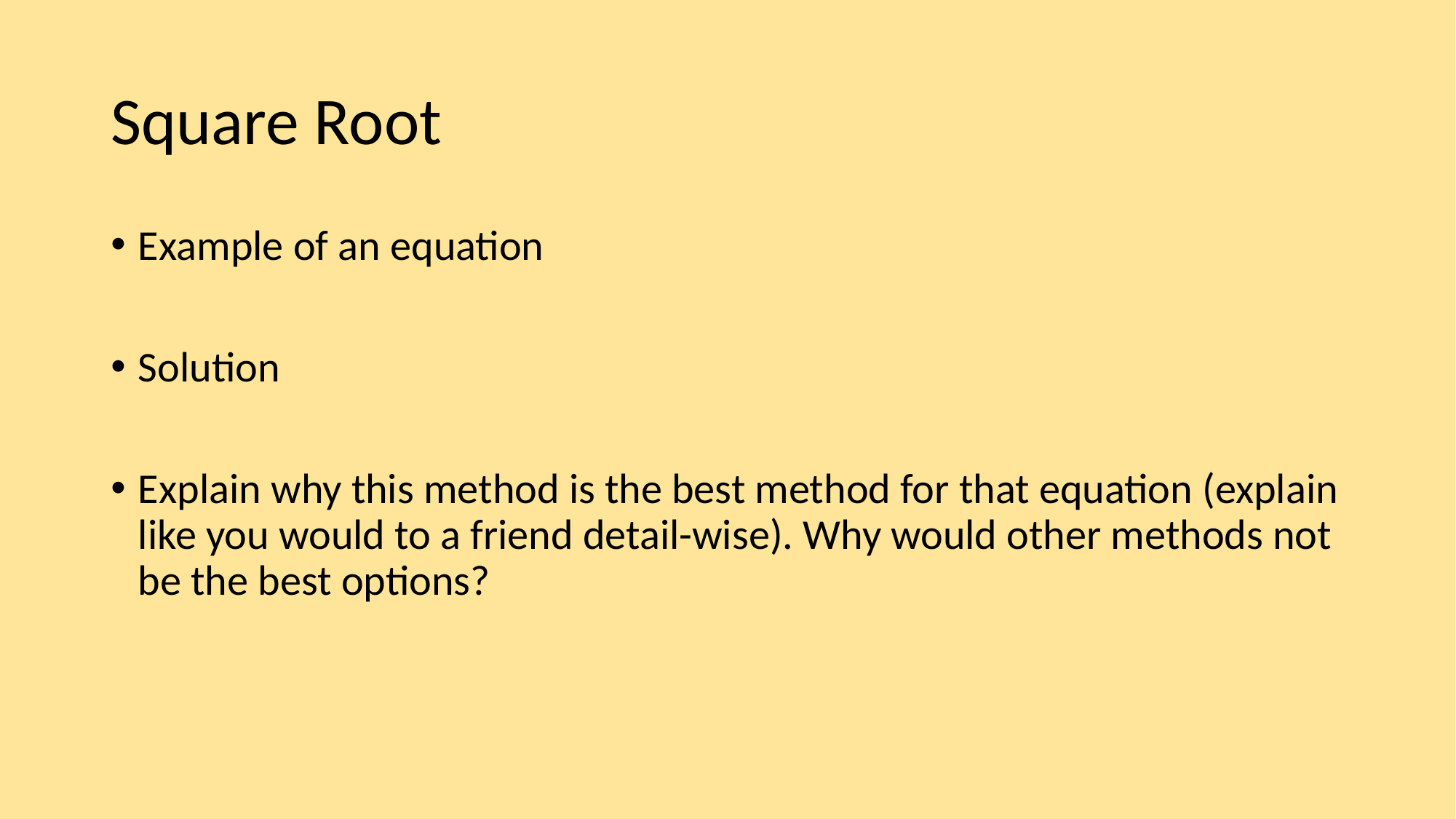

# Square Root
Example of an equation

Solution

Explain why this method is the best method for that equation (explain like you would to a friend detail-wise). Why would other methods not be the best options?